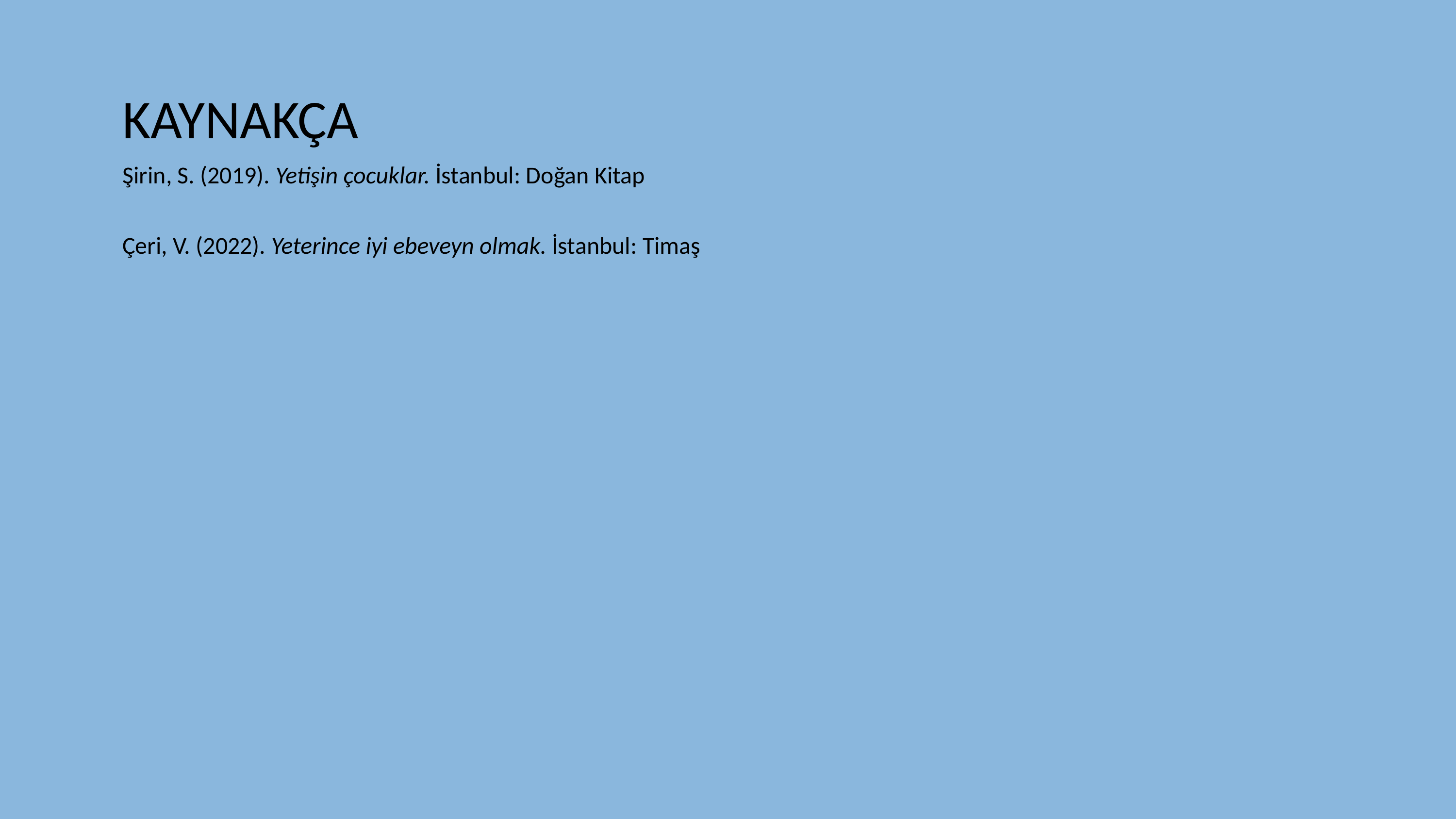

KAYNAKÇA
Şirin, S. (2019). Yetişin çocuklar. İstanbul: Doğan Kitap
Çeri, V. (2022). Yeterince iyi ebeveyn olmak. İstanbul: Timaş